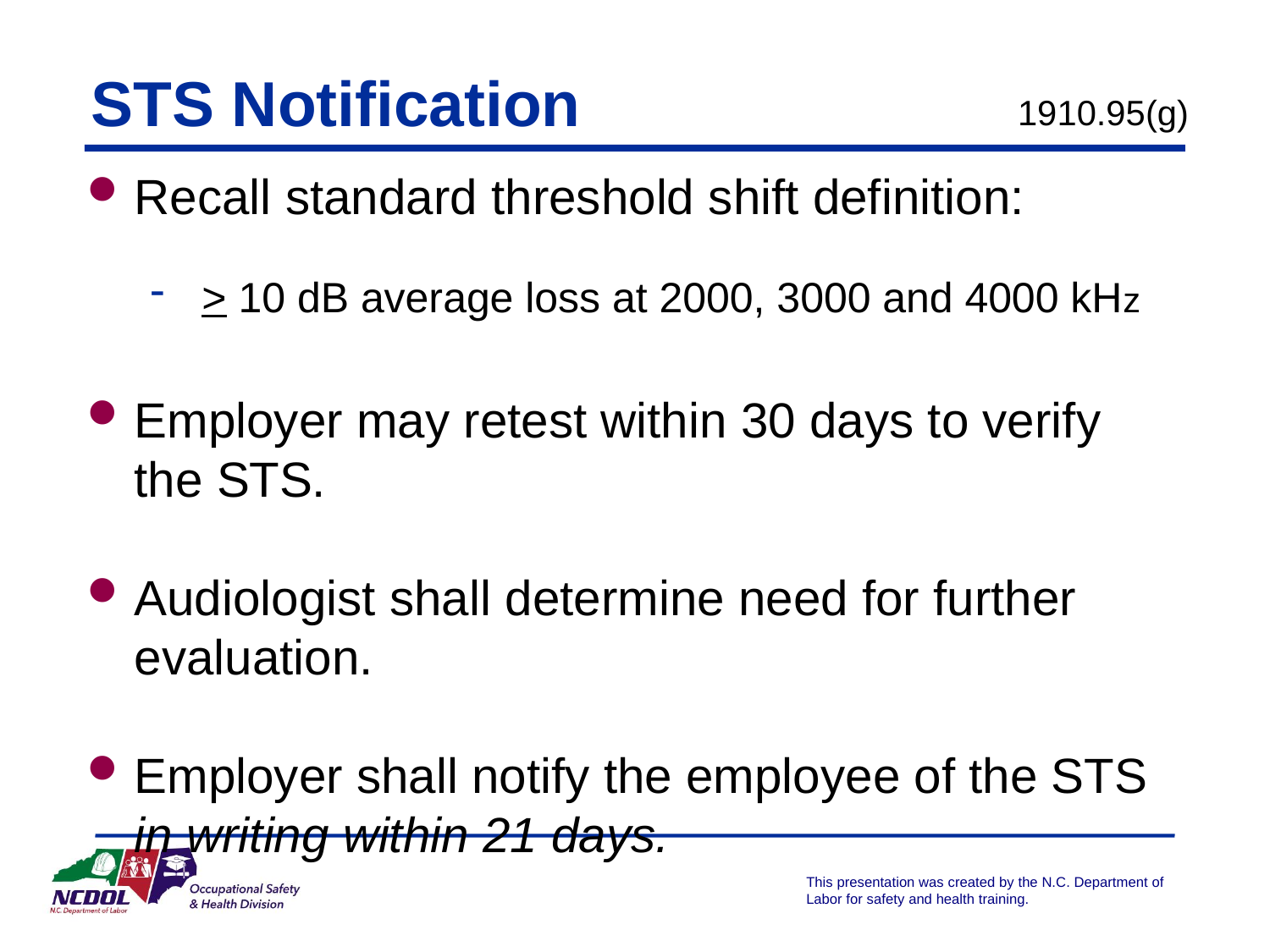

STS Notification
1910.95(g)
Recall standard threshold shift definition:

 > 10 dB average loss at 2000, 3000 and 4000 kHz

Employer may retest within 30 days to verify the STS.

Audiologist shall determine need for further evaluation.

Employer shall notify the employee of the STS in writing within 21 days.